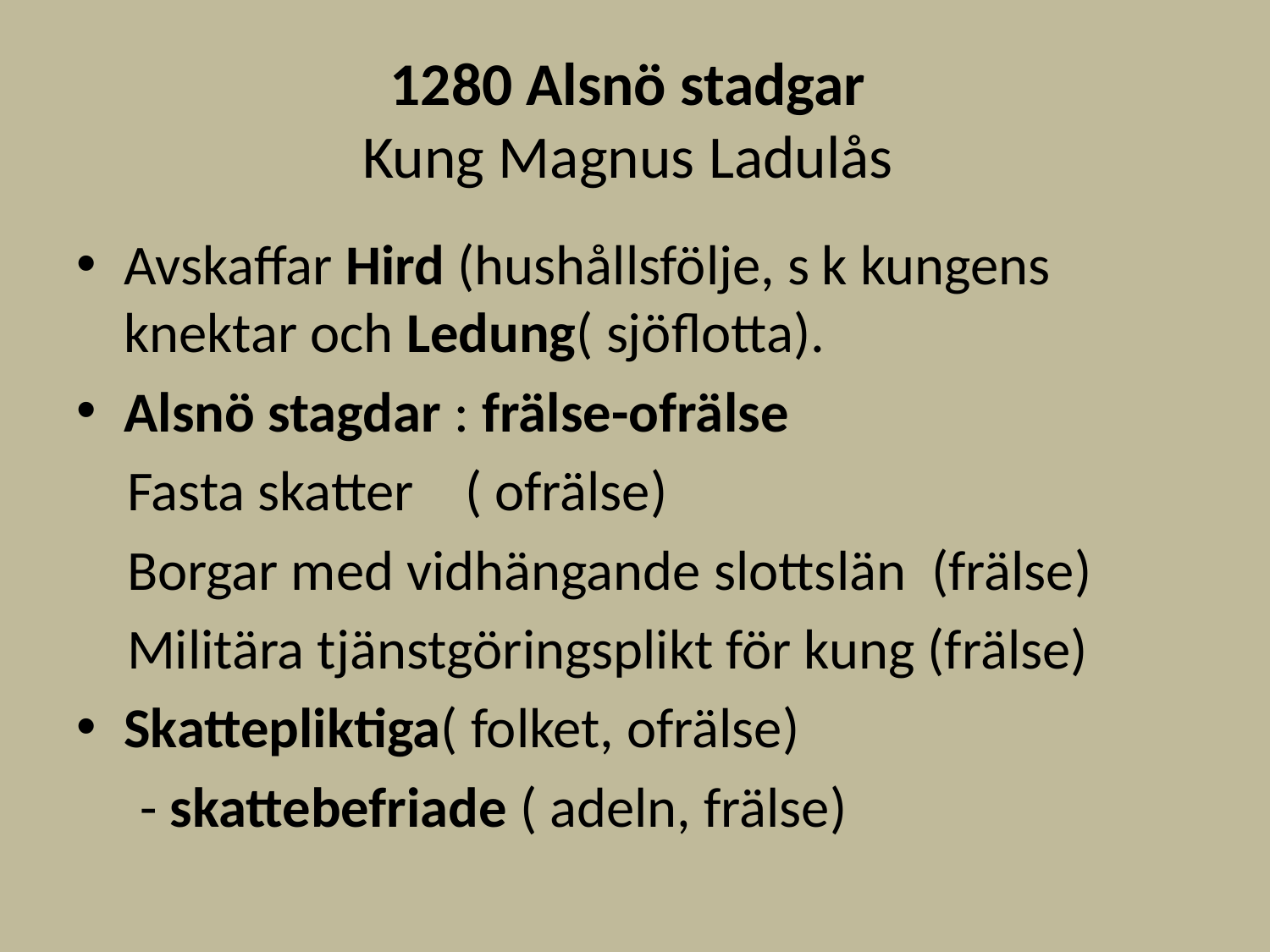

# 1280 Alsnö stadgar Kung Magnus Ladulås
Avskaffar Hird (hushållsfölje, s k kungens knektar och Ledung( sjöflotta).
Alsnö stagdar : frälse-ofrälse
    Fasta skatter    ( ofrälse)
    Borgar med vidhängande slottslän  (frälse)
    Militära tjänstgöringsplikt för kung (frälse)
Skattepliktiga( folket, ofrälse)
     - skattebefriade ( adeln, frälse)